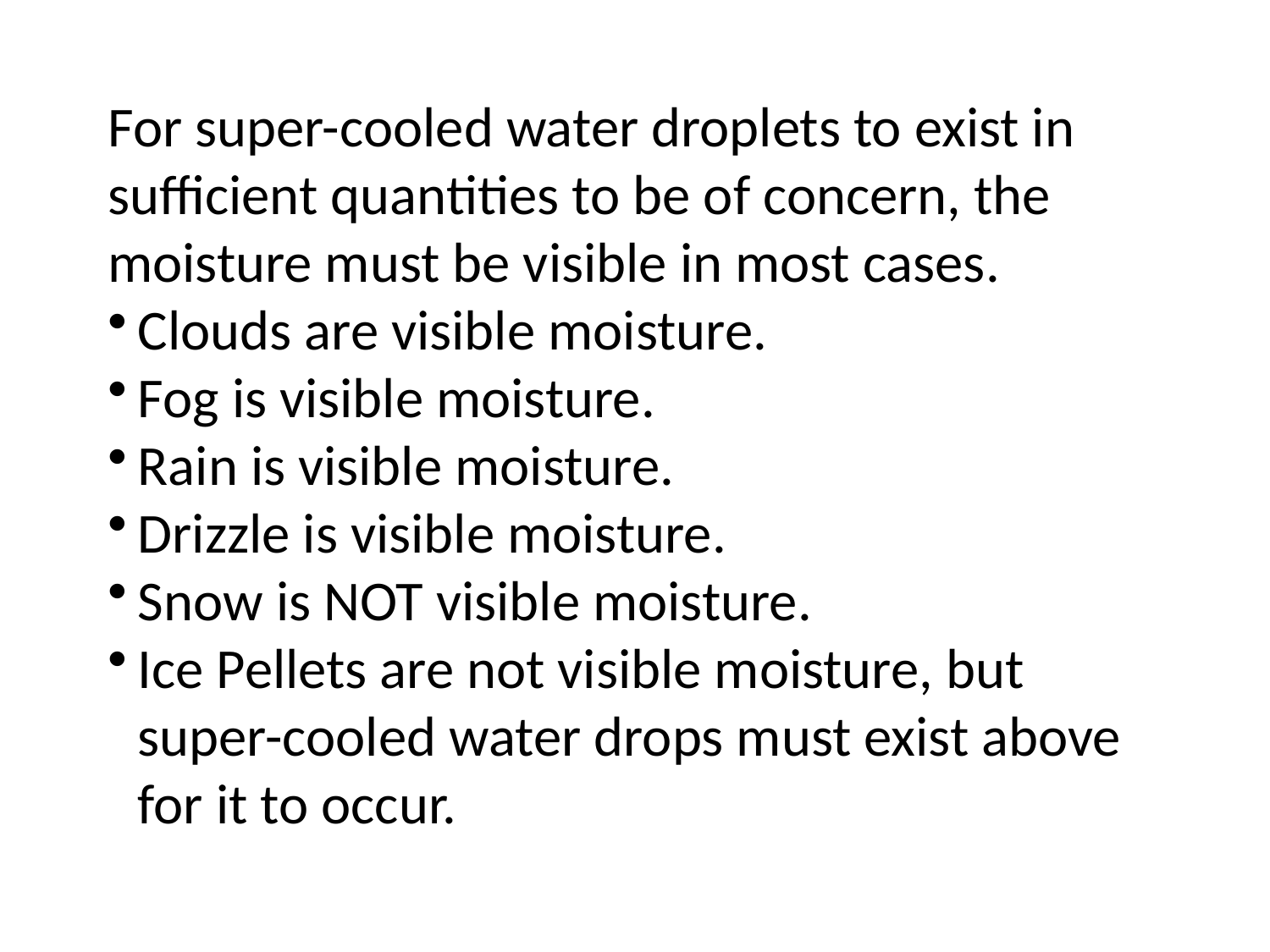

For super-cooled water droplets to exist in sufficient quantities to be of concern, the moisture must be visible in most cases.
Clouds are visible moisture.
Fog is visible moisture.
Rain is visible moisture.
Drizzle is visible moisture.
Snow is NOT visible moisture.
Ice Pellets are not visible moisture, but super-cooled water drops must exist above for it to occur.